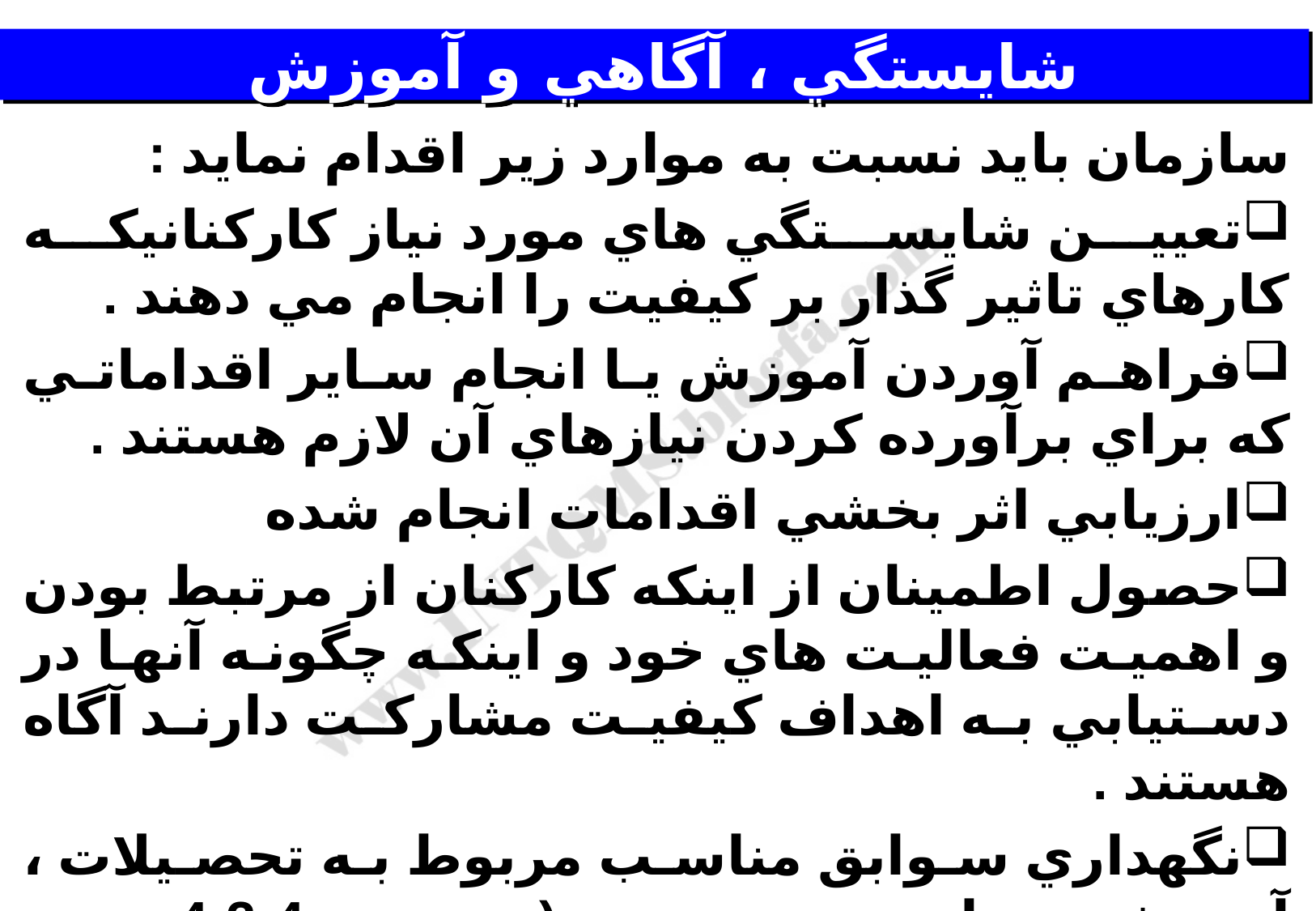

# شايستگي ، آگاهي و آموزش
سازمان بايد نسبت به موارد زير اقدام نمايد :
تعيين شايستگي هاي مورد نياز كاركنانيكه كارهاي تاثير گذار بر كيفيت را انجام مي دهند .
فراهم آوردن آموزش يا انجام ساير اقداماتي كه براي برآورده كردن نيازهاي آن لازم هستند .
ارزيابي اثر بخشي اقدامات انجام شده
حصول اطمينان از اينكه كاركنان از مرتبط بودن و اهميت فعاليت هاي خود و اينكه چگونه آنها در دستيابي به اهداف كيفيت مشاركت دارند آگاه هستند .
نگهداري سوابق مناسب مربوط به تحصيلات ، آموزش ، مهارت و تجربه .(به بند 4-2-4 رجوع شود.)